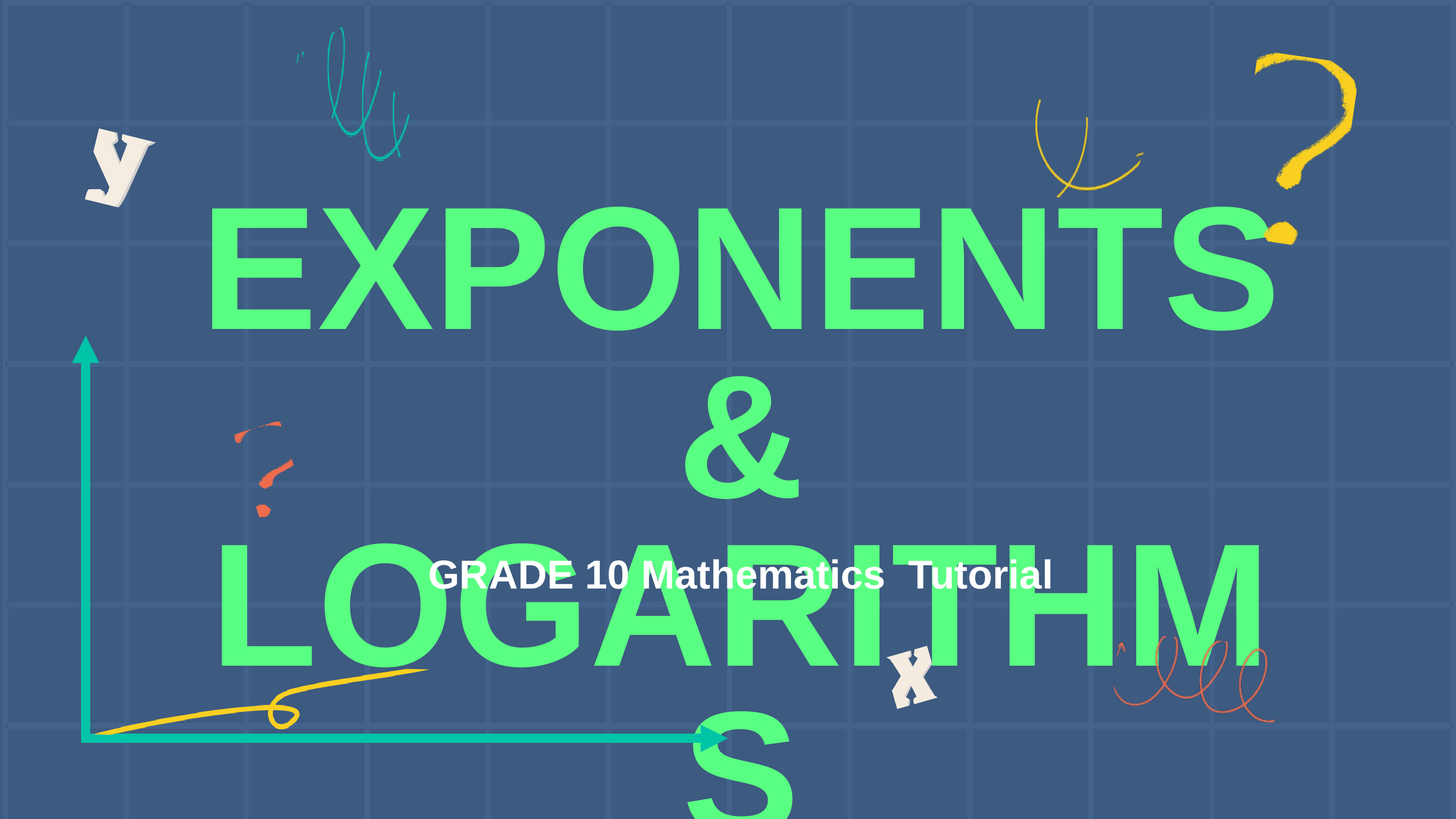

EXPONENTS &
LOGARITHMS

GRADE 10 Mathematics  Tutorial